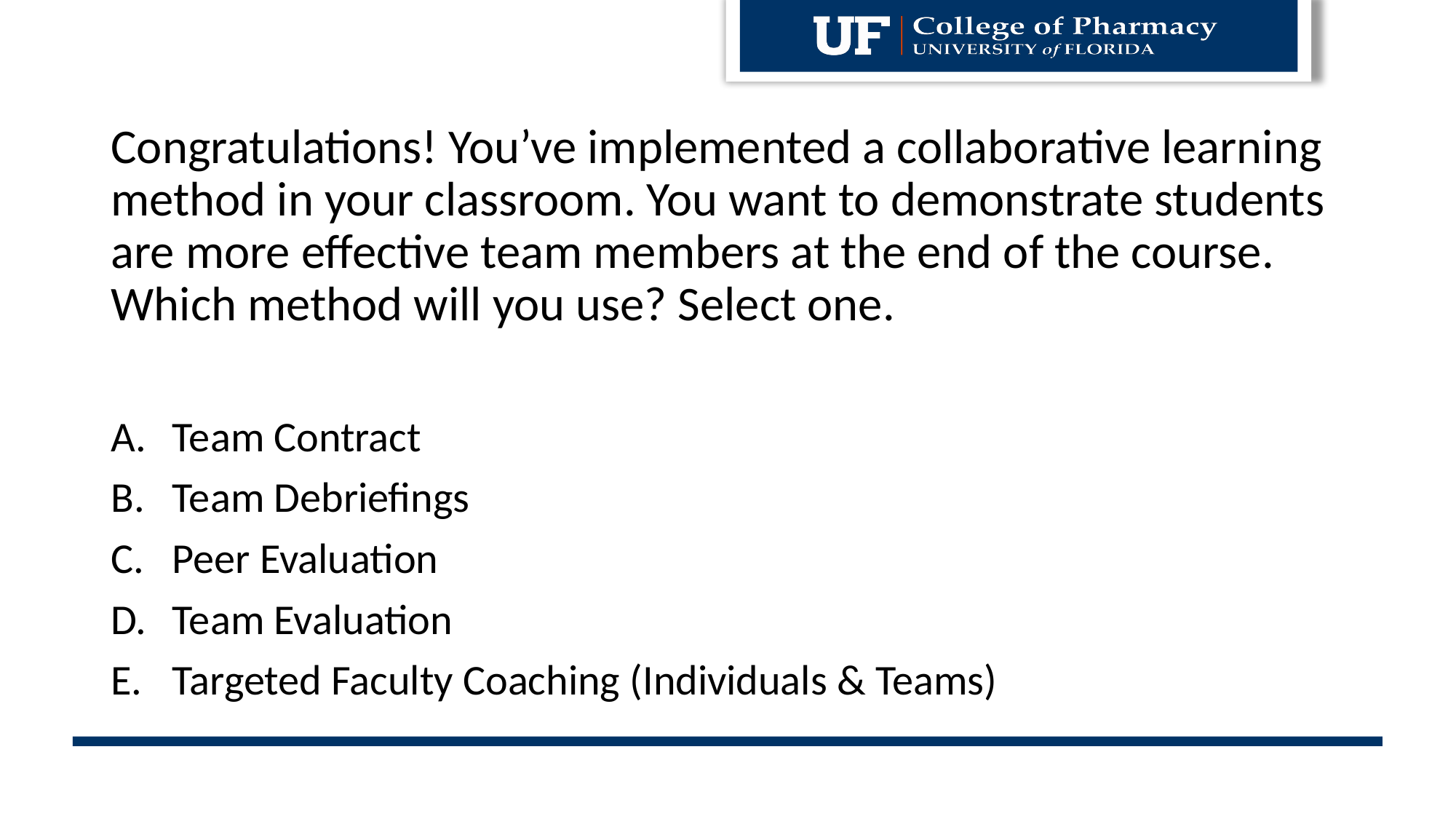

# Congratulations! You’ve implemented a collaborative learning method in your classroom. You want to demonstrate students are more effective team members at the end of the course. Which method will you use? Select one.
Team Contract
Team Debriefings
Peer Evaluation
Team Evaluation
Targeted Faculty Coaching (Individuals & Teams)